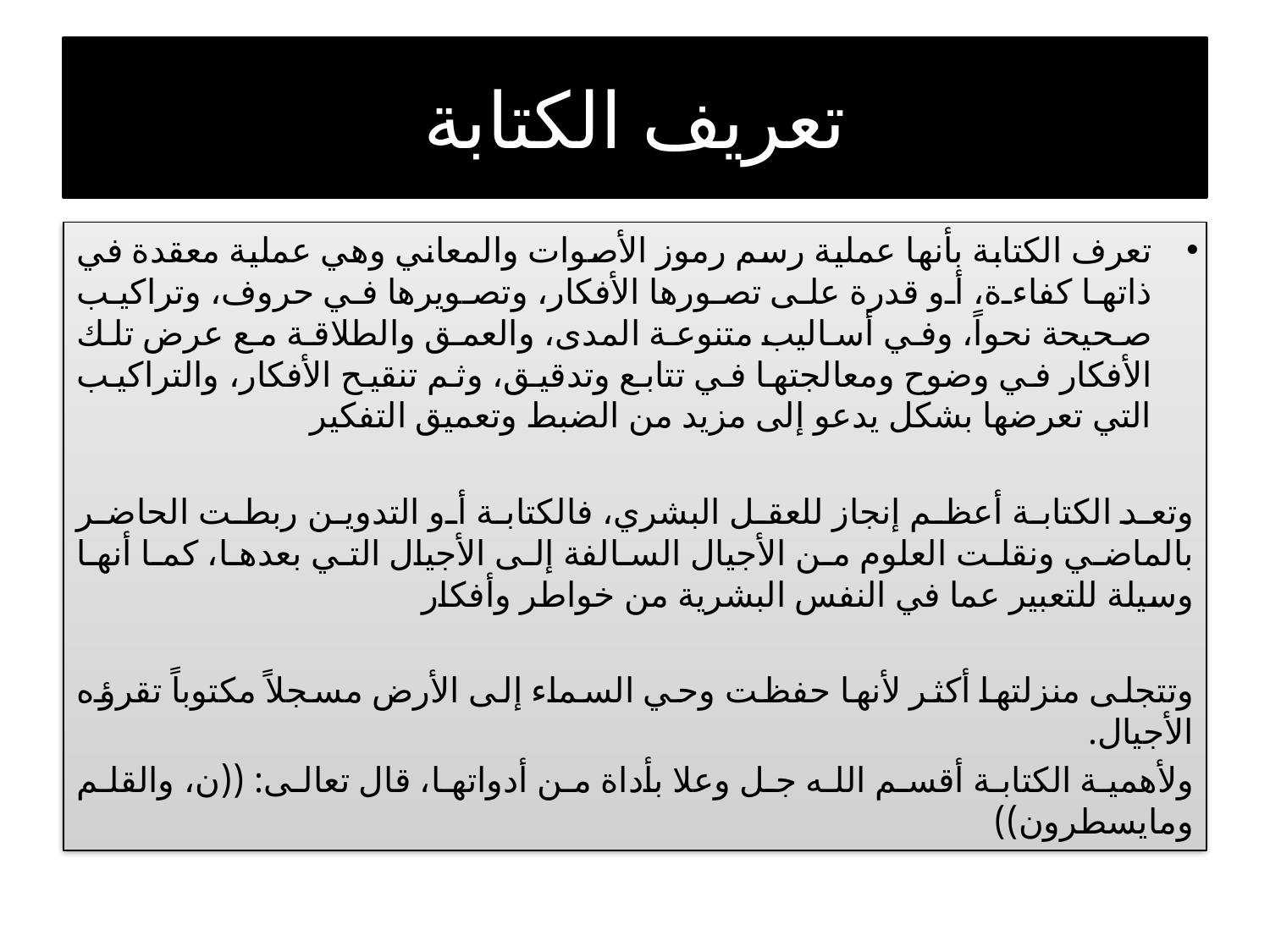

# تعريف الكتابة
تعرف الكتابة بأنها عملية رسم رموز الأصوات والمعاني وهي عملية معقدة في ذاتها كفاءة، أو قدرة على تصورها الأفكار، وتصويرها في حروف، وتراكيب صحيحة نحواً، وفي أساليب متنوعة المدى، والعمق والطلاقة مع عرض تلك الأفكار في وضوح ومعالجتها في تتابع وتدقيق، وثم تنقيح الأفكار، والتراكيب التي تعرضها بشكل يدعو إلى مزيد من الضبط وتعميق التفكير

وتعد الكتابة أعظم إنجاز للعقل البشري، فالكتابة أو التدوين ربطت الحاضر بالماضي ونقلت العلوم من الأجيال السالفة إلى الأجيال التي بعدها، كما أنها وسيلة للتعبير عما في النفس البشرية من خواطر وأفكار

وتتجلى منزلتها أكثر لأنها حفظت وحي السماء إلى الأرض مسجلاً مكتوباً تقرؤه الأجيال.
ولأهمية الكتابة أقسم الله جل وعلا بأداة من أدواتها، قال تعالى: ((ن، والقلم ومايسطرون))